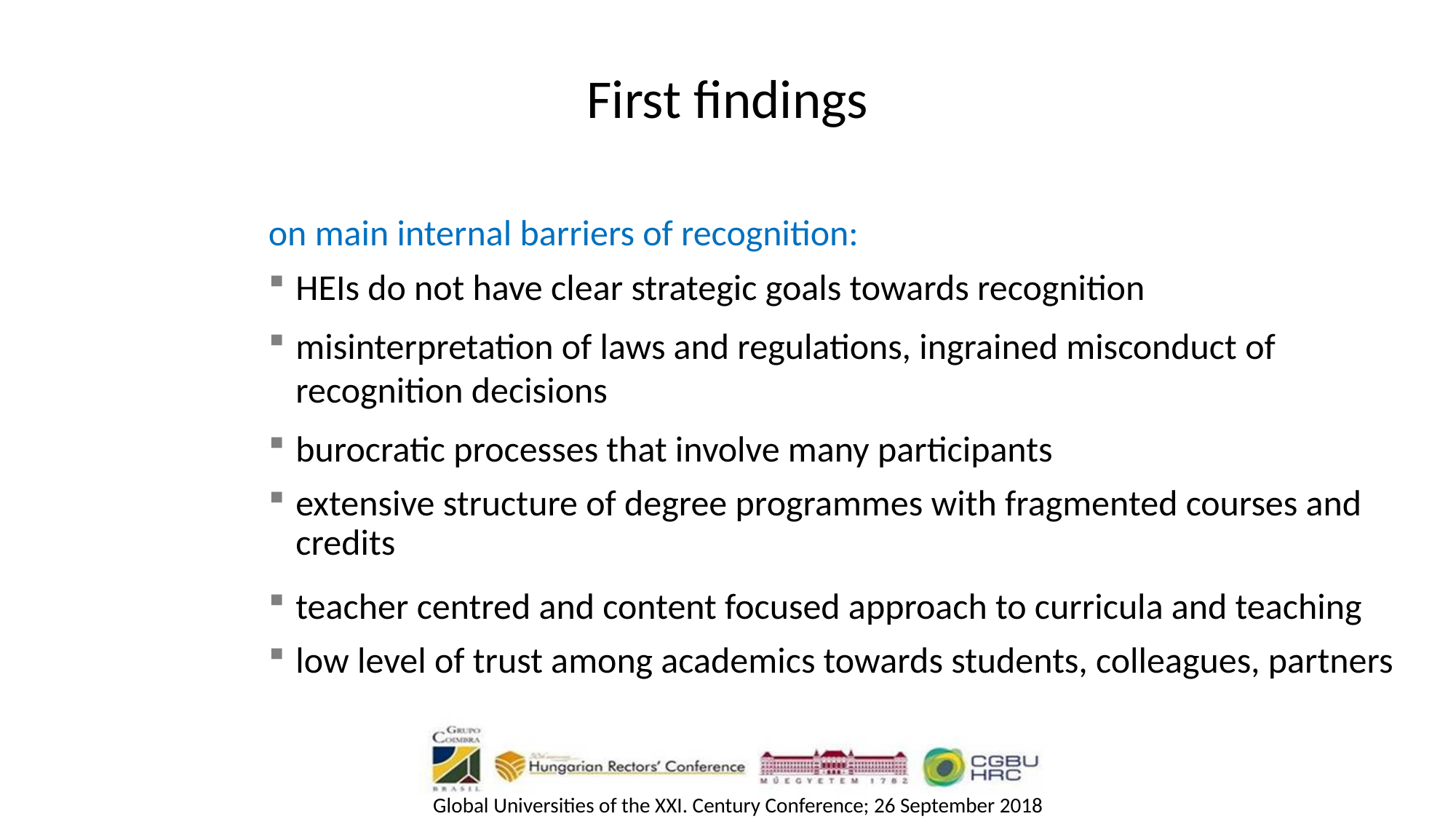

# First findings
on main internal barriers of recognition:
HEIs do not have clear strategic goals towards recognition
misinterpretation of laws and regulations, ingrained misconduct of recognition decisions
burocratic processes that involve many participants
extensive structure of degree programmes with fragmented courses and credits
teacher centred and content focused approach to curricula and teaching
low level of trust among academics towards students, colleagues, partners